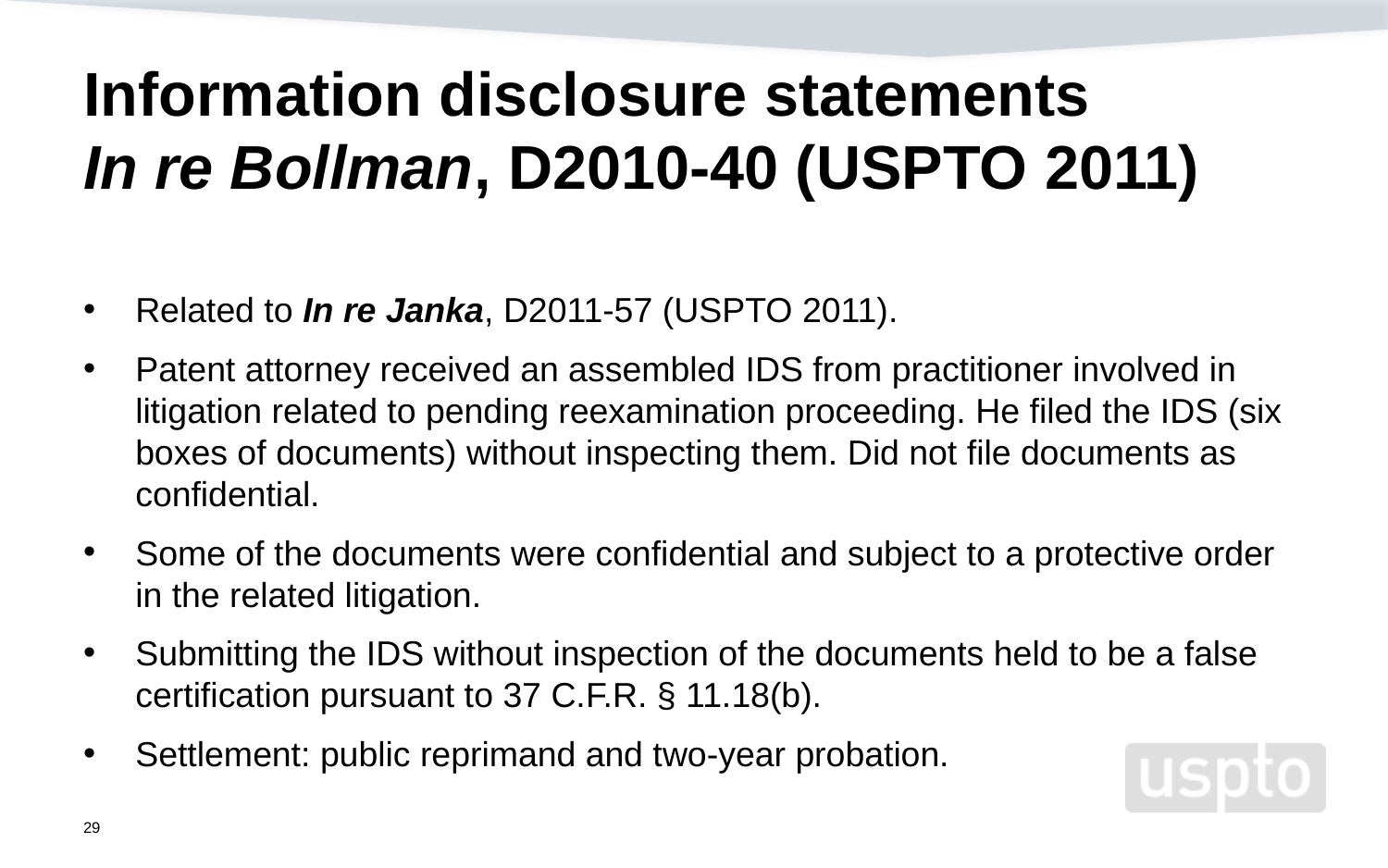

# Information disclosure statements In re Bollman, D2010-40 (USPTO 2011)
Related to In re Janka, D2011-57 (USPTO 2011).
Patent attorney received an assembled IDS from practitioner involved in litigation related to pending reexamination proceeding. He filed the IDS (six boxes of documents) without inspecting them. Did not file documents as confidential.
Some of the documents were confidential and subject to a protective order in the related litigation.
Submitting the IDS without inspection of the documents held to be a false certification pursuant to 37 C.F.R. § 11.18(b).
Settlement: public reprimand and two-year probation.
29